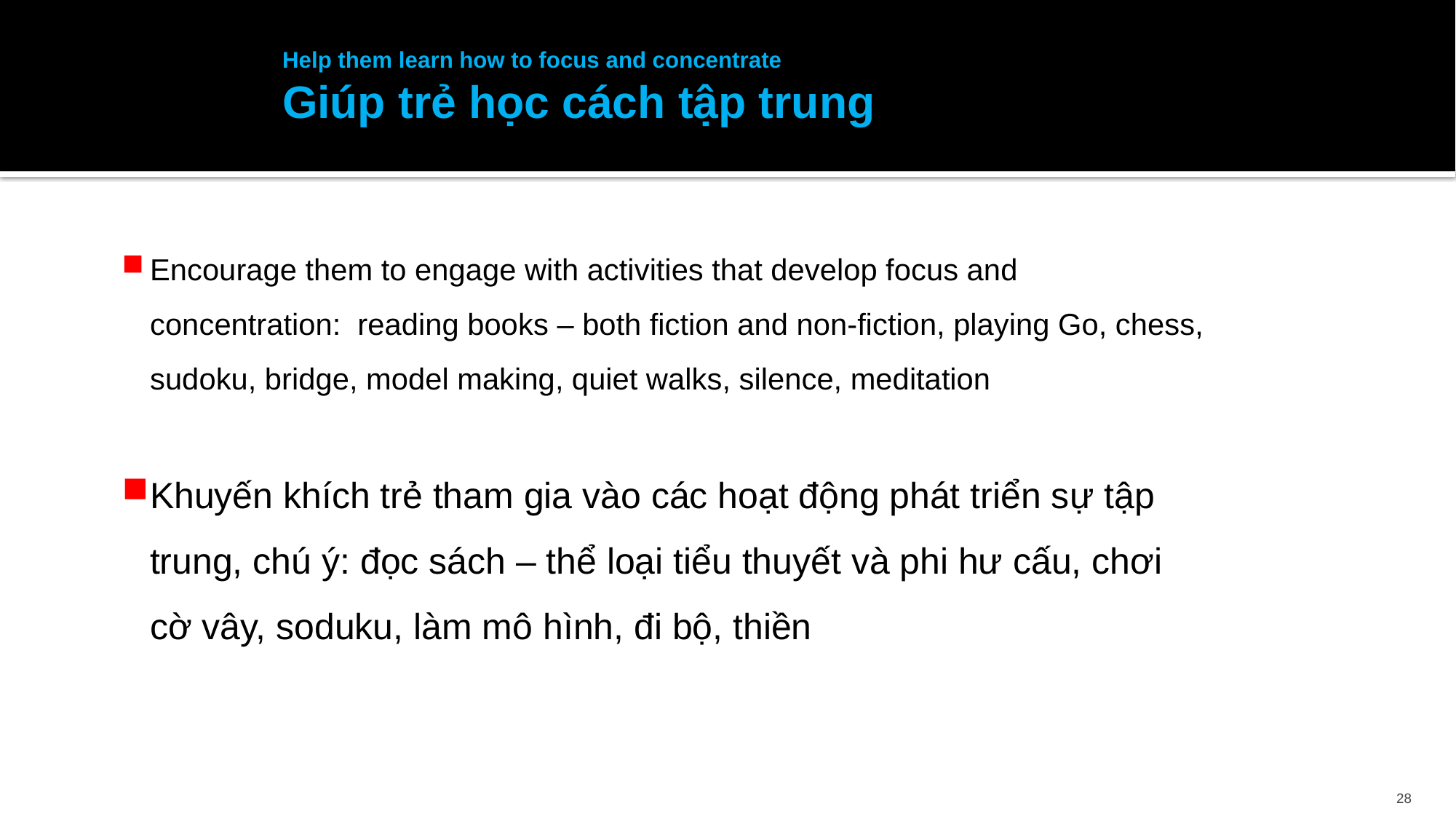

# Help them learn how to focus and concentrate Giúp trẻ học cách tập trung
Encourage them to engage with activities that develop focus and concentration:  reading books – both fiction and non-fiction, playing Go, chess, sudoku, bridge, model making, quiet walks, silence, meditation

Khuyến khích trẻ tham gia vào các hoạt động phát triển sự tập trung, chú ý: đọc sách – thể loại tiểu thuyết và phi hư cấu, chơi cờ vây, soduku, làm mô hình, đi bộ, thiền
28